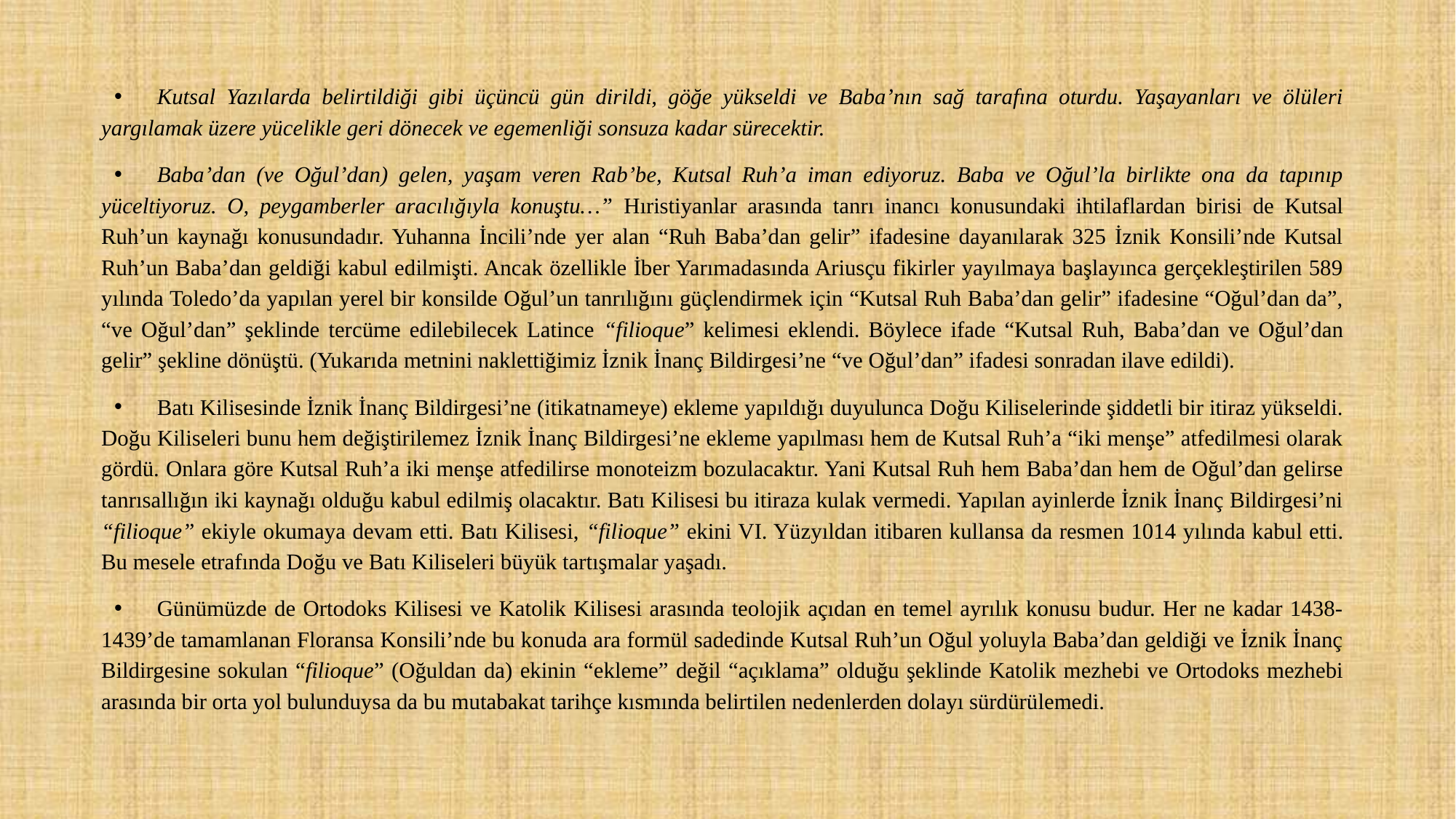

#
Kutsal Yazılarda belirtildiği gibi üçüncü gün dirildi, göğe yükseldi ve Baba’nın sağ tarafına oturdu. Yaşayanları ve ölüleri yargılamak üzere yücelikle geri dönecek ve egemenliği sonsuza kadar sürecektir.
Baba’dan (ve Oğul’dan) gelen, yaşam veren Rab’be, Kutsal Ruh’a iman ediyoruz. Baba ve Oğul’la birlikte ona da tapınıp yüceltiyoruz. O, peygamberler aracılığıyla konuştu…” Hıristiyanlar arasında tanrı inancı konusundaki ihtilaflardan birisi de Kutsal Ruh’un kaynağı konusundadır. Yuhanna İncili’nde yer alan “Ruh Baba’dan gelir” ifadesine dayanılarak 325 İznik Konsili’nde Kutsal Ruh’un Baba’dan geldiği kabul edilmişti. Ancak özellikle İber Yarımadasında Ariusçu fikirler yayılmaya başlayınca gerçekleştirilen 589 yılında Toledo’da yapılan yerel bir konsilde Oğul’un tanrılığını güçlendirmek için “Kutsal Ruh Baba’dan gelir” ifadesine “Oğul’dan da”, “ve Oğul’dan” şeklinde tercüme edilebilecek Latince “filioque” kelimesi eklendi. Böylece ifade “Kutsal Ruh, Baba’dan ve Oğul’dan gelir” şekline dönüştü. (Yukarıda metnini naklettiğimiz İznik İnanç Bildirgesi’ne “ve Oğul’dan” ifadesi sonradan ilave edildi).
Batı Kilisesinde İznik İnanç Bildirgesi’ne (itikatnameye) ekleme yapıldığı duyulunca Doğu Kiliselerinde şiddetli bir itiraz yükseldi. Doğu Kiliseleri bunu hem değiştirilemez İznik İnanç Bildirgesi’ne ekleme yapılması hem de Kutsal Ruh’a “iki menşe” atfedilmesi olarak gördü. Onlara göre Kutsal Ruh’a iki menşe atfedilirse monoteizm bozulacaktır. Yani Kutsal Ruh hem Baba’dan hem de Oğul’dan gelirse tanrısallığın iki kaynağı olduğu kabul edilmiş olacaktır. Batı Kilisesi bu itiraza kulak vermedi. Yapılan ayinlerde İznik İnanç Bildirgesi’ni “filioque” ekiyle okumaya devam etti. Batı Kilisesi, “filioque” ekini VI. Yüzyıldan itibaren kullansa da resmen 1014 yılında kabul etti. Bu mesele etrafında Doğu ve Batı Kiliseleri büyük tartışmalar yaşadı.
Günümüzde de Ortodoks Kilisesi ve Katolik Kilisesi arasında teolojik açıdan en temel ayrılık konusu budur. Her ne kadar 1438-1439’de tamamlanan Floransa Konsili’nde bu konuda ara formül sadedinde Kutsal Ruh’un Oğul yoluyla Baba’dan geldiği ve İznik İnanç Bildirgesine sokulan “filioque” (Oğuldan da) ekinin “ekleme” değil “açıklama” olduğu şeklinde Katolik mezhebi ve Ortodoks mezhebi arasında bir orta yol bulunduysa da bu mutabakat tarihçe kısmında belirtilen nedenlerden dolayı sürdürülemedi.